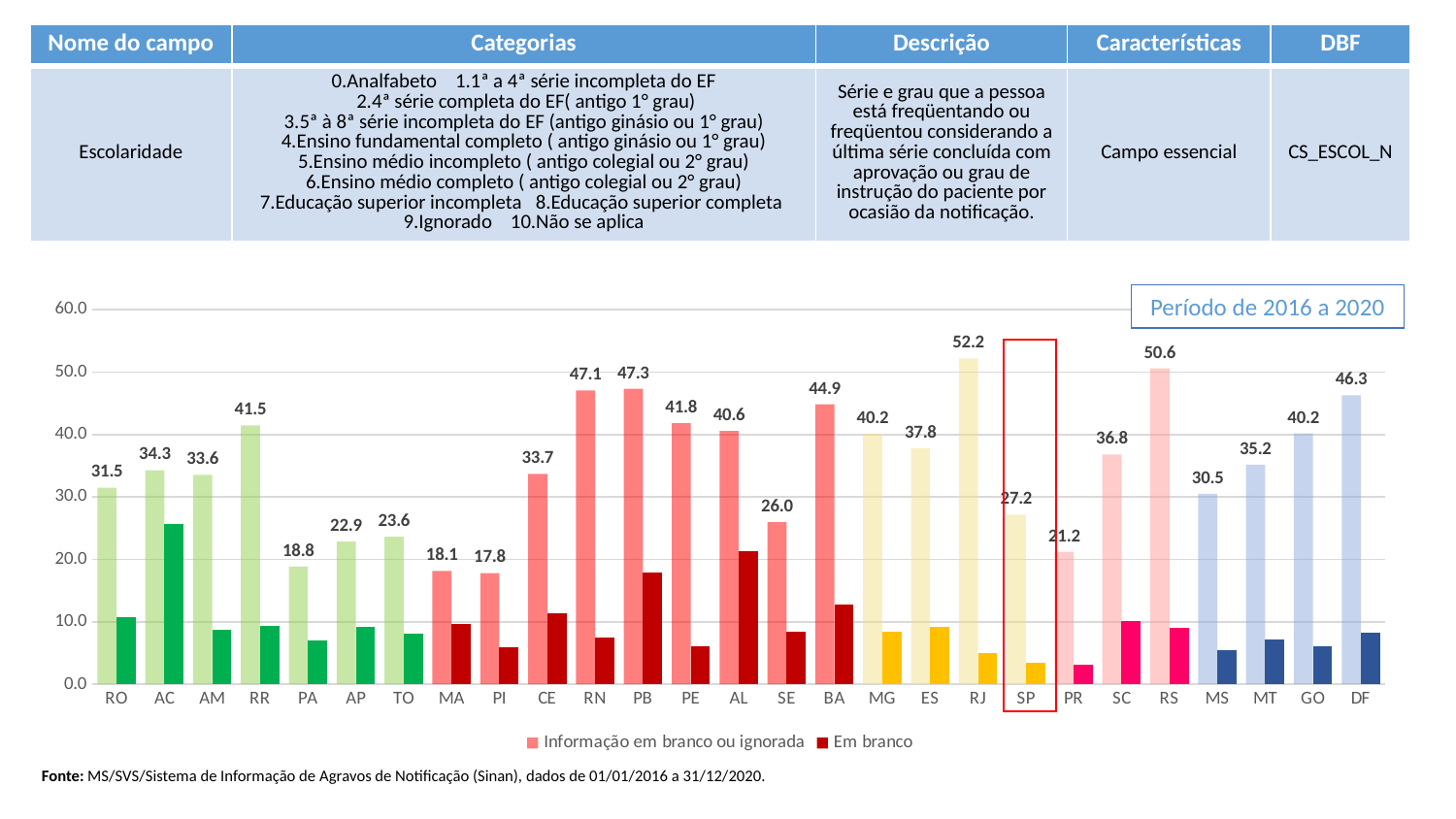

| Nome do campo | Categorias | Descrição | Características | DBF |
| --- | --- | --- | --- | --- |
| Escolaridade | 0.Analfabeto 1.1ª a 4ª série incompleta do EF 2.4ª série completa do EF( antigo 1° grau) 3.5ª à 8ª série incompleta do EF (antigo ginásio ou 1° grau) 4.Ensino fundamental completo ( antigo ginásio ou 1° grau) 5.Ensino médio incompleto ( antigo colegial ou 2° grau) 6.Ensino médio completo ( antigo colegial ou 2° grau) 7.Educação superior incompleta 8.Educação superior completa 9.Ignorado 10.Não se aplica | Série e grau que a pessoa está freqüentando ou freqüentou considerando a última série concluída com aprovação ou grau de instrução do paciente por ocasião da notificação. | Campo essencial | CS\_ESCOL\_N |
Período de 2016 a 2020

### Chart

| Category | Informação em branco ou ignorada | Em branco |
|---|---|---|
| RO | 31.514748281215347 | 10.734087380793968 |
| AC | 34.3046357615894 | 25.76158940397351 |
| AM | 33.55762347888332 | 8.754473872584109 |
| RR | 41.463414634146346 | 9.39476061427281 |
| PA | 18.84126683102598 | 7.064289778114925 |
| AP | 22.878876535985956 | 9.245172615564657 |
| TO | 23.626852659110725 | 8.090671316477769 |
| MA | 18.143578238923162 | 9.646662927650029 |
| PI | 17.82386534415389 | 5.8911932672076945 |
| CE | 33.70199964608034 | 11.307733144576181 |
| RN | 47.09362139917696 | 7.497427983539095 |
| PB | 47.3478800780557 | 17.8463721837857 |
| PE | 41.83962625411657 | 6.038906333767327 |
| AL | 40.5811623246493 | 21.34268537074148 |
| SE | 25.9851922617626 | 8.454740864580845 |
| BA | 44.863217625836285 | 12.760517005849591 |
| MG | 40.17094017094017 | 8.423280423280424 |
| ES | 37.84287461417506 | 9.125851726748587 |
| RJ | 52.20603821578899 | 4.987433001241559 |
| SP | 27.20339131296757 | 3.4951048706391363 |
| PR | 21.212850439176997 | 3.089880880760438 |
| SC | 36.825855613216845 | 10.160064814206573 |
| RS | 50.60909563023963 | 9.08969508123748 |
| MS | 30.502195389681667 | 5.529637760702525 |
| MT | 35.19907674552799 | 7.22735141373341 |
| GO | 40.196237870656475 | 6.055185124952567 |
| DF | 46.30278063851699 | 8.290422245108136 |
Fonte: MS/SVS/Sistema de Informação de Agravos de Notificação (Sinan), dados de 01/01/2016 a 31/12/2020.